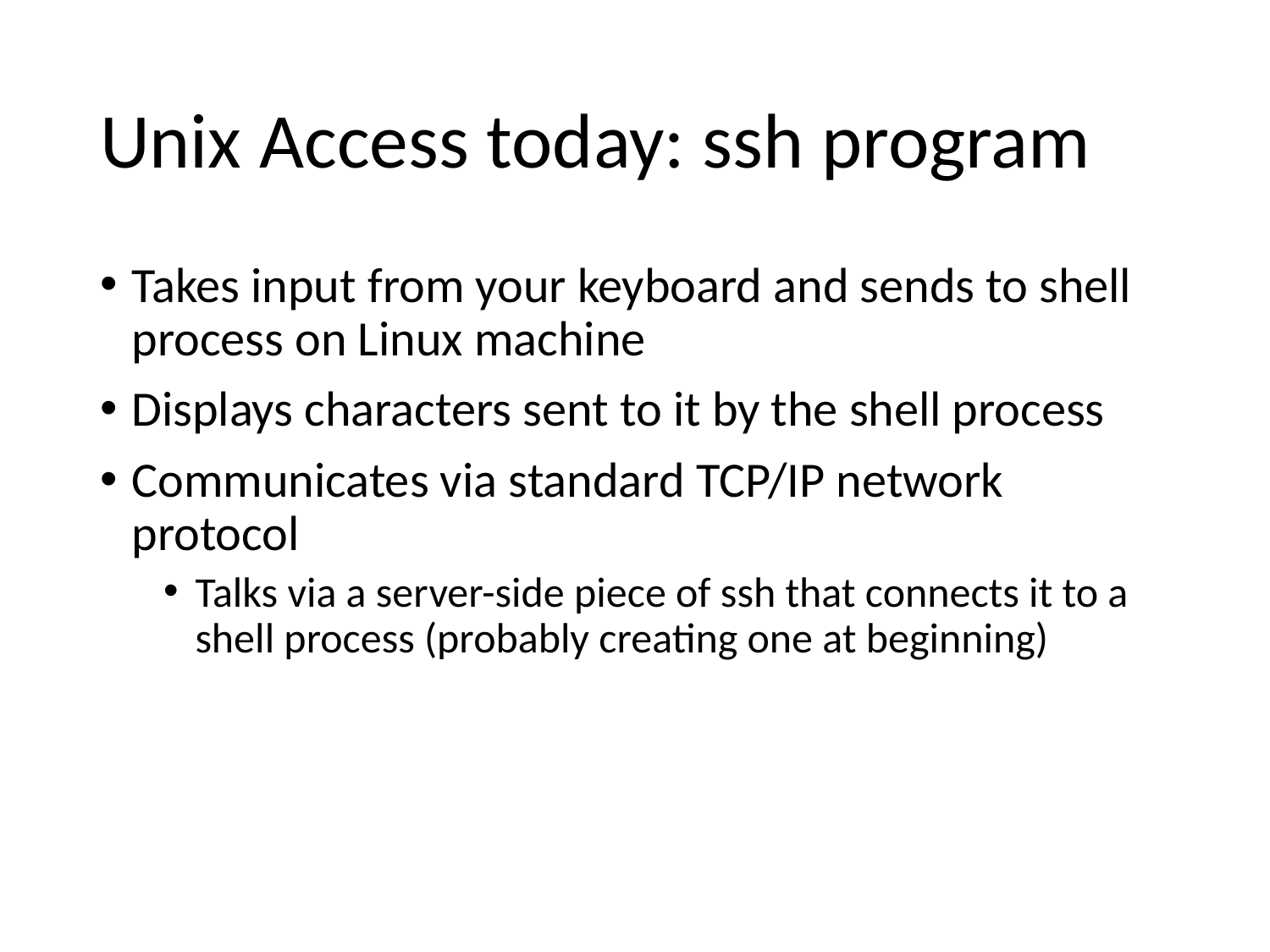

# Unix Access today: ssh program
Takes input from your keyboard and sends to shell process on Linux machine
Displays characters sent to it by the shell process
Communicates via standard TCP/IP network protocol
Talks via a server-side piece of ssh that connects it to a shell process (probably creating one at beginning)